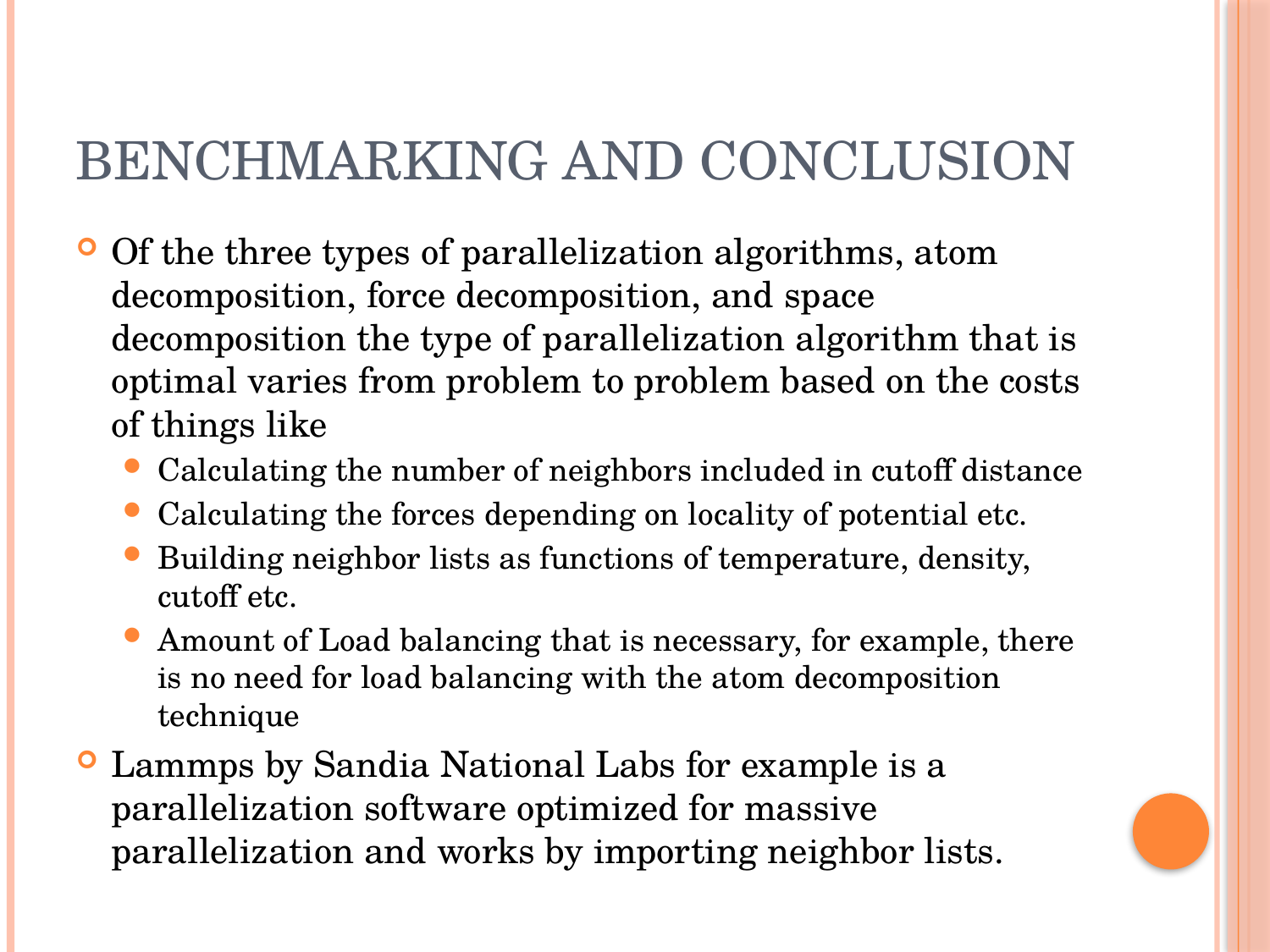

# Benchmarking and Conclusion
Of the three types of parallelization algorithms, atom decomposition, force decomposition, and space decomposition the type of parallelization algorithm that is optimal varies from problem to problem based on the costs of things like
Calculating the number of neighbors included in cutoff distance
Calculating the forces depending on locality of potential etc.
Building neighbor lists as functions of temperature, density, cutoff etc.
Amount of Load balancing that is necessary, for example, there is no need for load balancing with the atom decomposition technique
Lammps by Sandia National Labs for example is a parallelization software optimized for massive parallelization and works by importing neighbor lists.